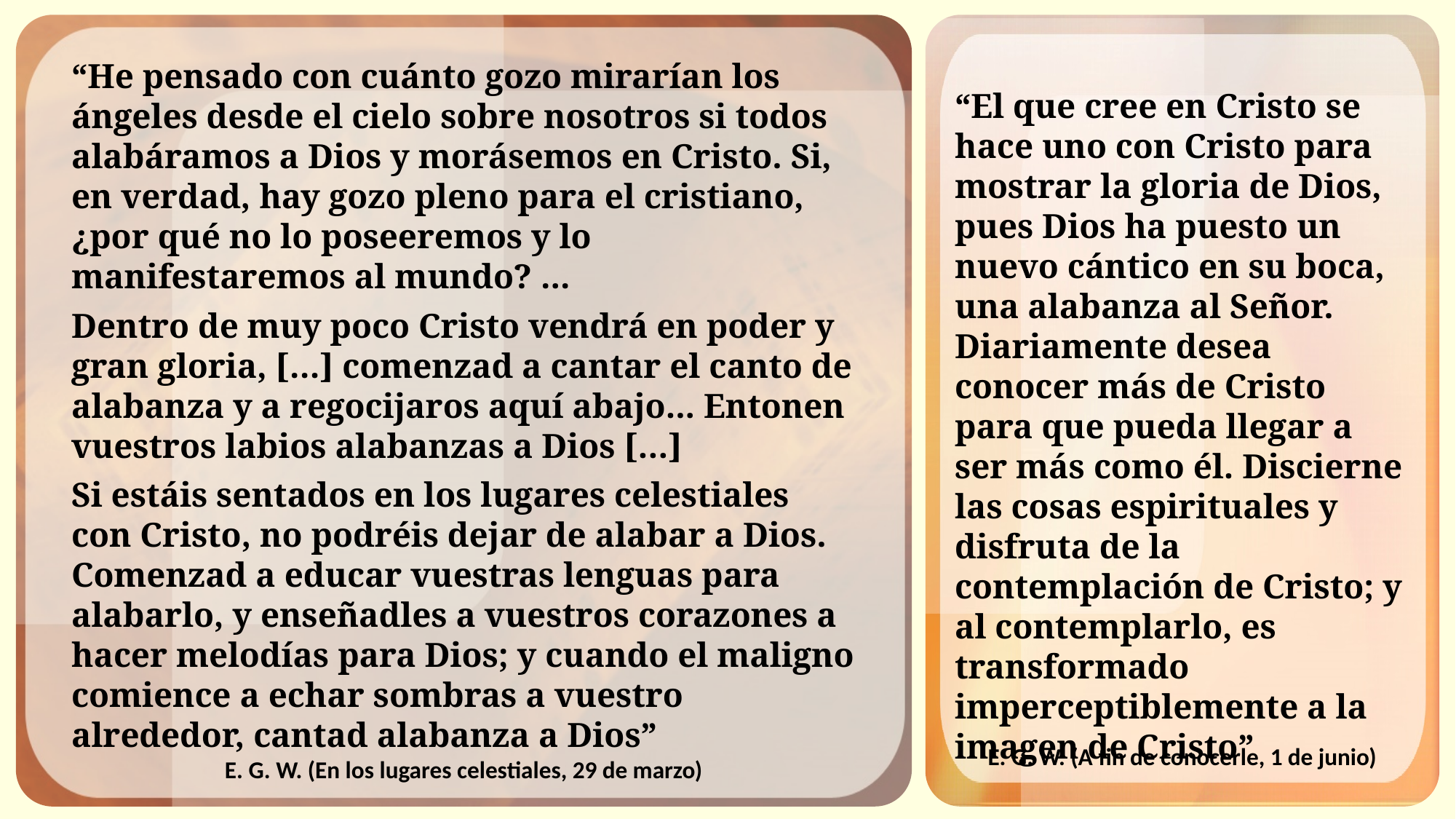

“He pensado con cuánto gozo mirarían los ángeles desde el cielo sobre nosotros si todos alabáramos a Dios y morásemos en Cristo. Si, en verdad, hay gozo pleno para el cristiano, ¿por qué no lo poseeremos y lo manifestaremos al mundo? ...
Dentro de muy poco Cristo vendrá en poder y gran gloria, […] comenzad a cantar el canto de alabanza y a regocijaros aquí abajo... Entonen vuestros labios alabanzas a Dios […]
Si estáis sentados en los lugares celestiales con Cristo, no podréis dejar de alabar a Dios. Comenzad a educar vuestras lenguas para alabarlo, y enseñadles a vuestros corazones a hacer melodías para Dios; y cuando el maligno comience a echar sombras a vuestro alrededor, cantad alabanza a Dios”
“El que cree en Cristo se hace uno con Cristo para mostrar la gloria de Dios, pues Dios ha puesto un nuevo cántico en su boca, una alabanza al Señor. Diariamente desea conocer más de Cristo para que pueda llegar a ser más como él. Discierne las cosas espirituales y disfruta de la contemplación de Cristo; y al contemplarlo, es transformado imperceptiblemente a la imagen de Cristo”
E. G. W. (A fin de conocerle, 1 de junio)
E. G. W. (En los lugares celestiales, 29 de marzo)